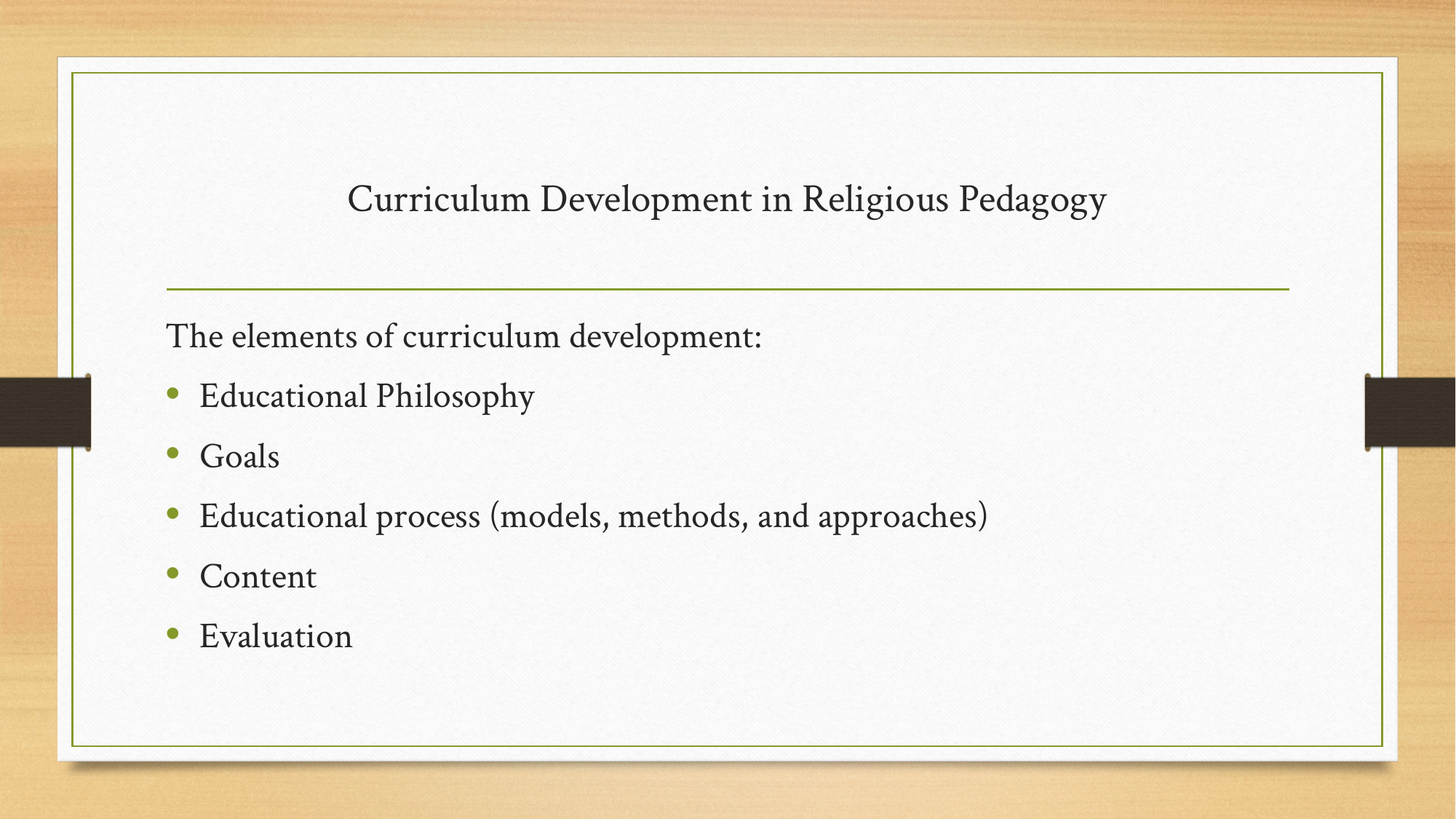

# Curriculum Development in Religious Pedagogy
The elements of curriculum development:
Educational Philosophy
Goals
Educational process (models, methods, and approaches)
Content
Evaluation